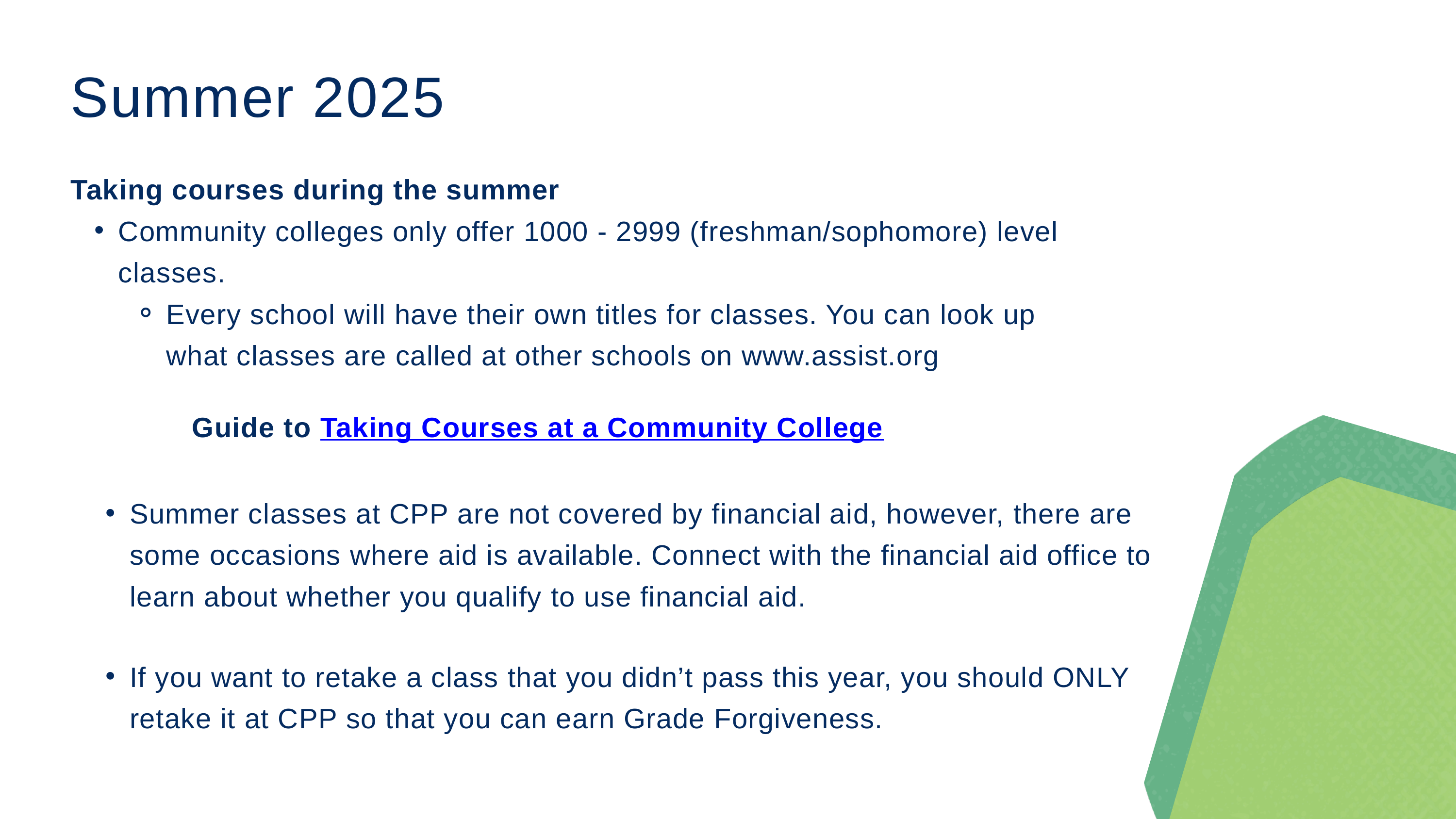

Summer 2025
Taking courses during the summer
Community colleges only offer 1000 - 2999 (freshman/sophomore) level classes.
Every school will have their own titles for classes. You can look up what classes are called at other schools on www.assist.org
Guide to Taking Courses at a Community College

Summer classes at CPP are not covered by financial aid, however, there are some occasions where aid is available. Connect with the financial aid office to learn about whether you qualify to use financial aid.

If you want to retake a class that you didn’t pass this year, you should ONLY retake it at CPP so that you can earn Grade Forgiveness.